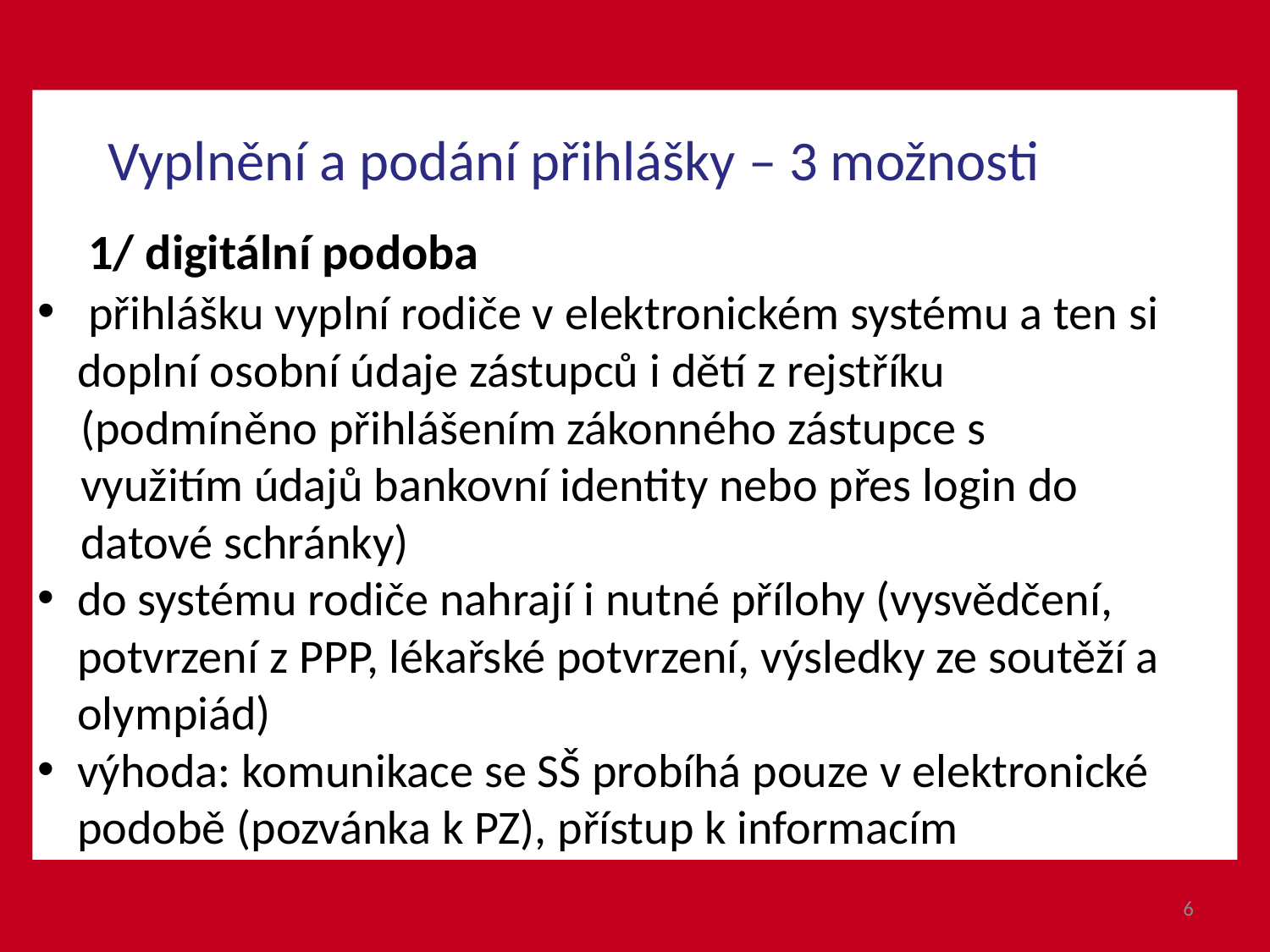

Vyplnění a podání přihlášky – 3 možnosti
    1/ digitální podoba
 přihlášku vyplní rodiče v elektronickém systému a ten si doplní osobní údaje zástupců i dětí z rejstříku
    (podmíněno přihlášením zákonného zástupce s
    využitím údajů bankovní identity nebo přes login do
    datové schránky)
do systému rodiče nahrají i nutné přílohy (vysvědčení, potvrzení z PPP, lékařské potvrzení, výsledky ze soutěží a olympiád)
výhoda: komunikace se SŠ probíhá pouze v elektronické podobě (pozvánka k PZ), přístup k informacím
6